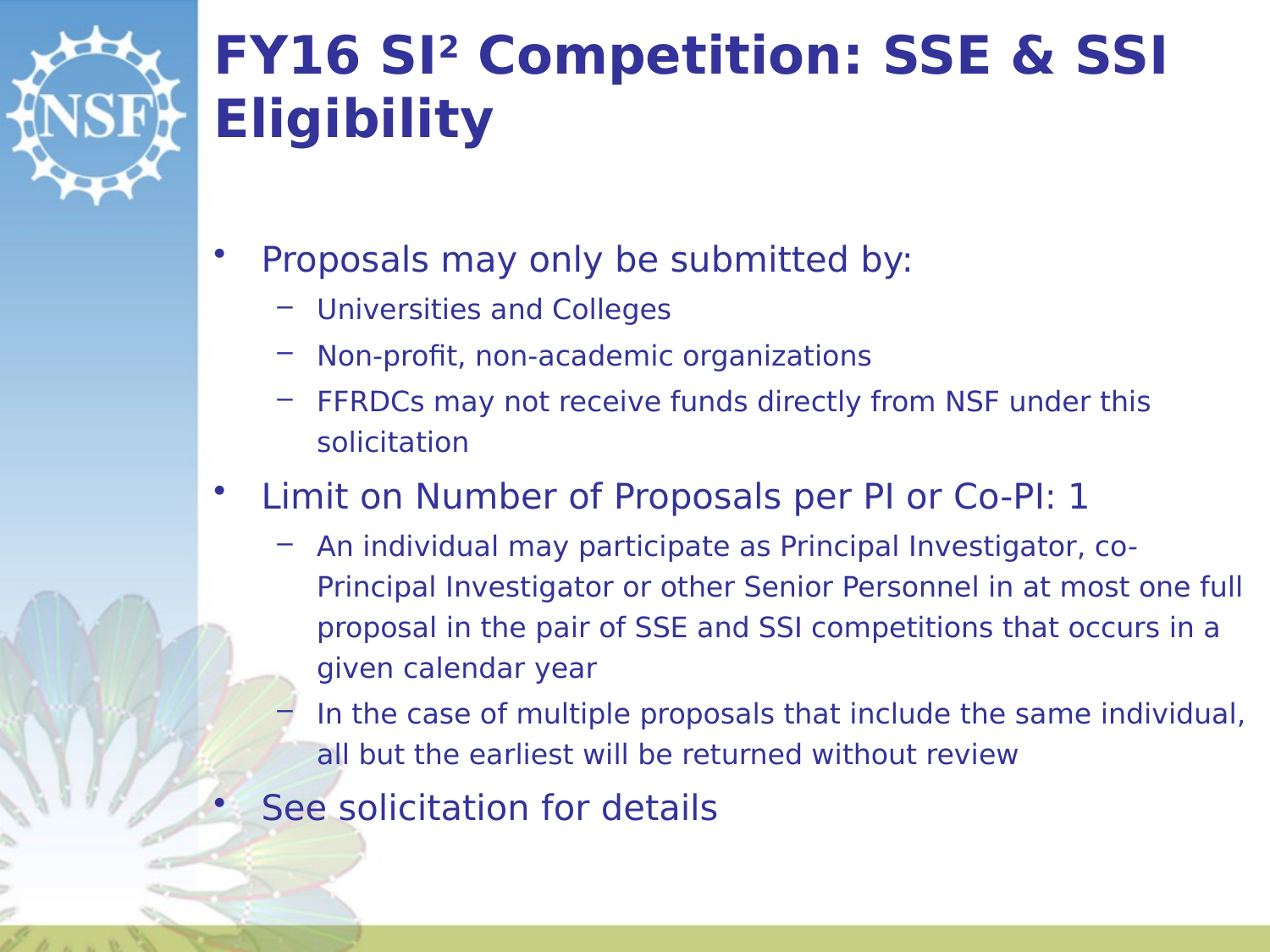

FY16 SI2 Competition: SSE & SSI
Eligibility
Proposals may only be submitted by:
Universities and Colleges
Non-profit, non-academic organizations
FFRDCs may not receive funds directly from NSF under this solicitation
Limit on Number of Proposals per PI or Co-PI: 1
An individual may participate as Principal Investigator, co-Principal Investigator or other Senior Personnel in at most one full proposal in the pair of SSE and SSI competitions that occurs in a given calendar year
In the case of multiple proposals that include the same individual, all but the earliest will be returned without review
See solicitation for details